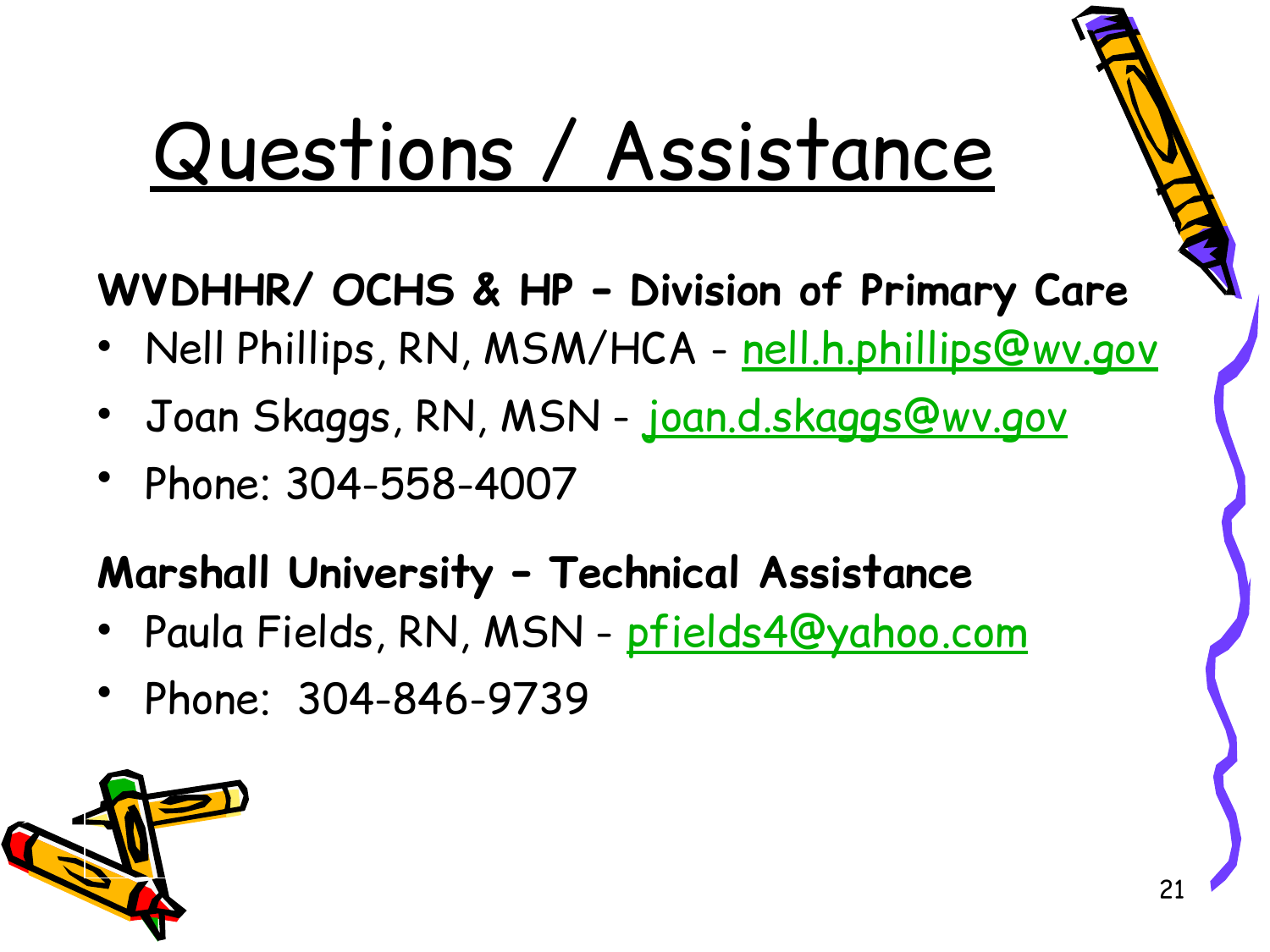

# Questions / Assistance

WVDHHR/ OCHS & HP – Division of Primary Care
Nell Phillips, RN, MSM/HCA - nell.h.phillips@wv.gov
Joan Skaggs, RN, MSN - joan.d.skaggs@wv.gov
Phone: 304-558-4007

Marshall University – Technical Assistance
Paula Fields, RN, MSN - pfields4@yahoo.com
Phone:  304-846-9739

21